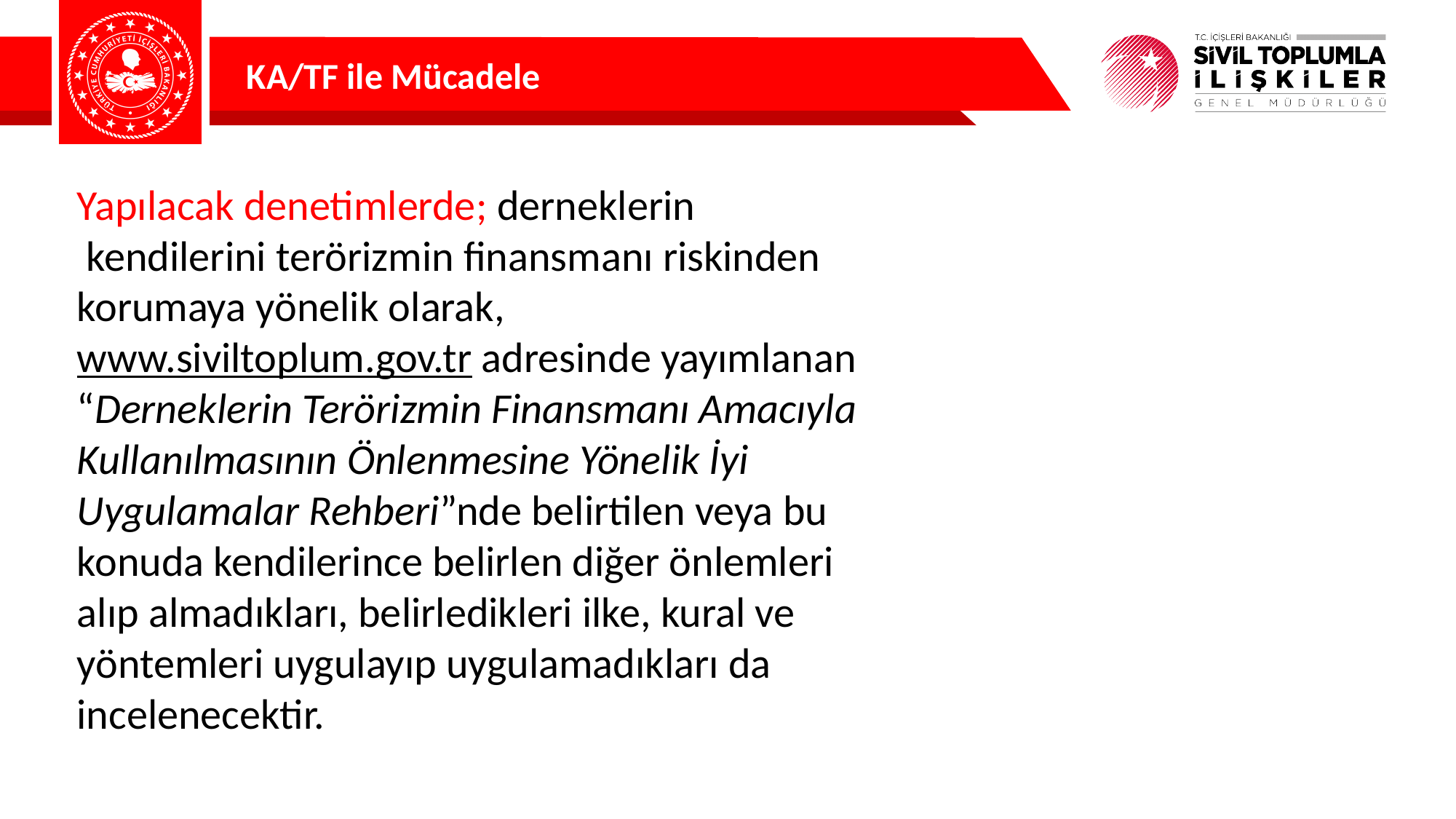

KA/TF ile Mücadele
Yapılacak denetimlerde; derneklerin
 kendilerini terörizmin finansmanı riskinden
korumaya yönelik olarak,
www.siviltoplum.gov.tr adresinde yayımlanan
“Derneklerin Terörizmin Finansmanı Amacıyla
Kullanılmasının Önlenmesine Yönelik İyi
Uygulamalar Rehberi”nde belirtilen veya bu
konuda kendilerince belirlen diğer önlemleri
alıp almadıkları, belirledikleri ilke, kural ve
yöntemleri uygulayıp uygulamadıkları da
incelenecektir.